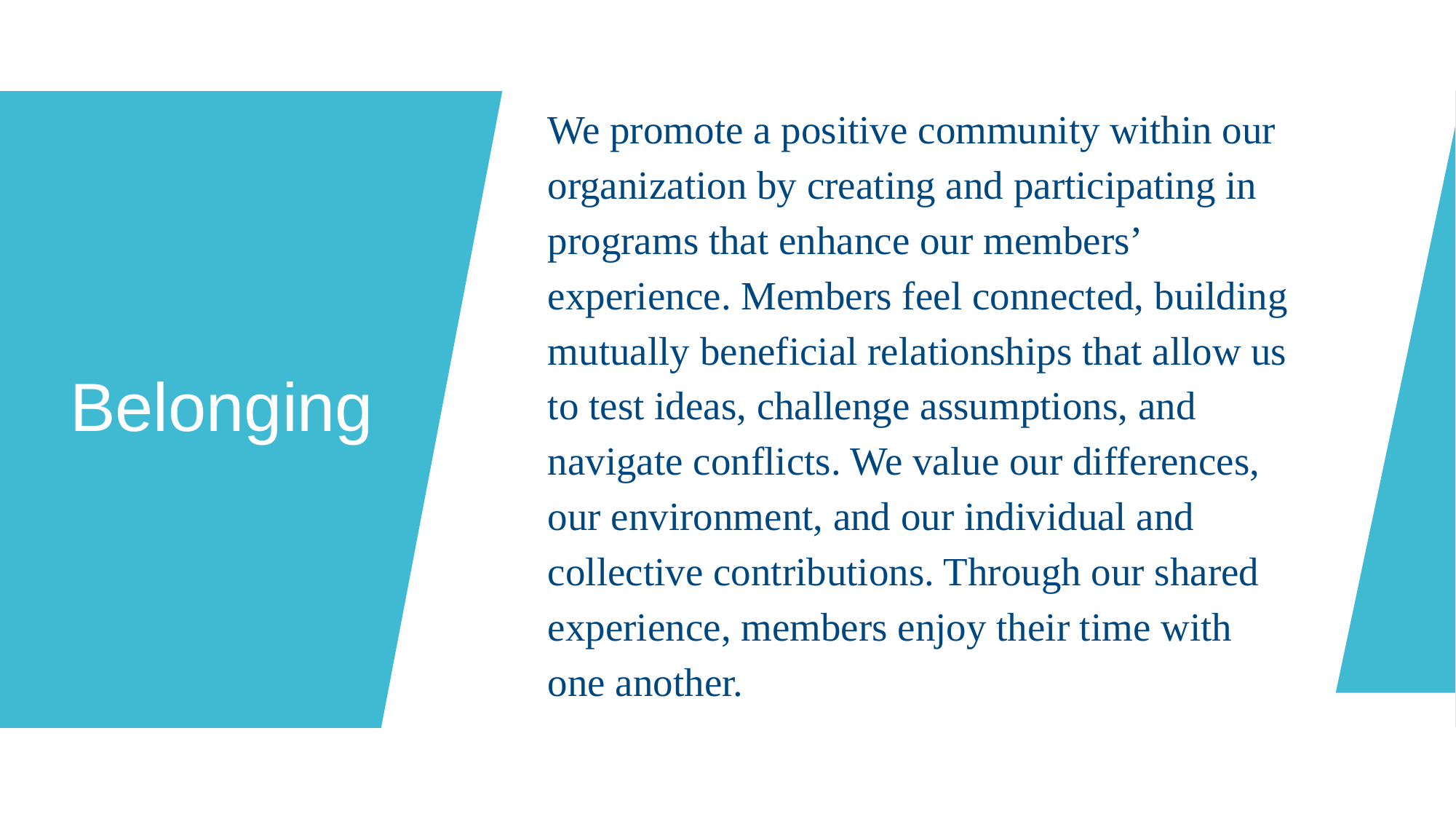

We promote a positive community within our organization by creating and participating in programs that enhance our members’ experience. Members feel connected, building mutually beneficial relationships that allow us to test ideas, challenge assumptions, and navigate conflicts. We value our differences, our environment, and our individual and collective contributions. Through our shared experience, members enjoy their time with one another.

# Belonging